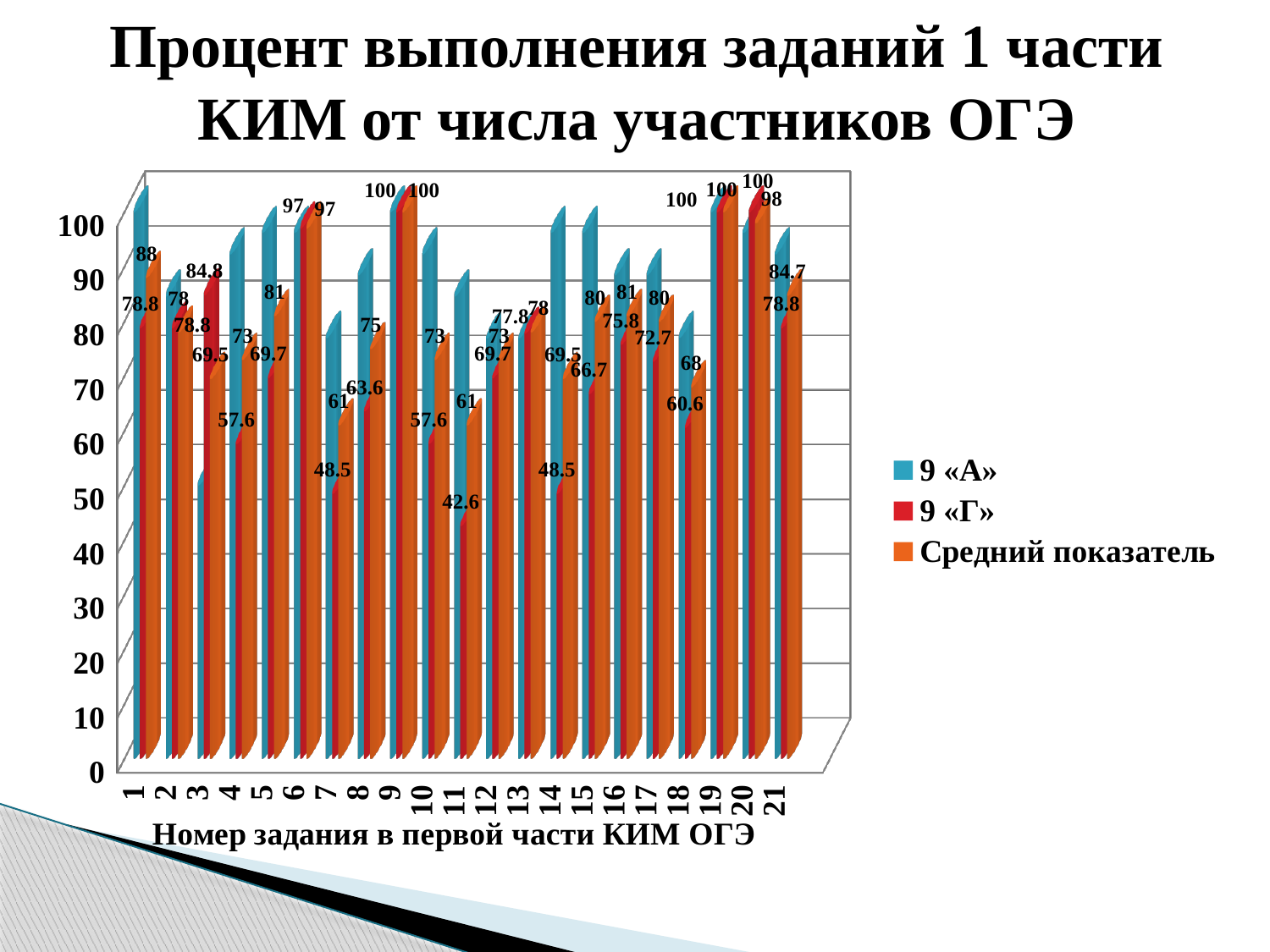

# Процент выполнения заданий 1 части КИМ от числа участников ОГЭ

[unsupported chart]